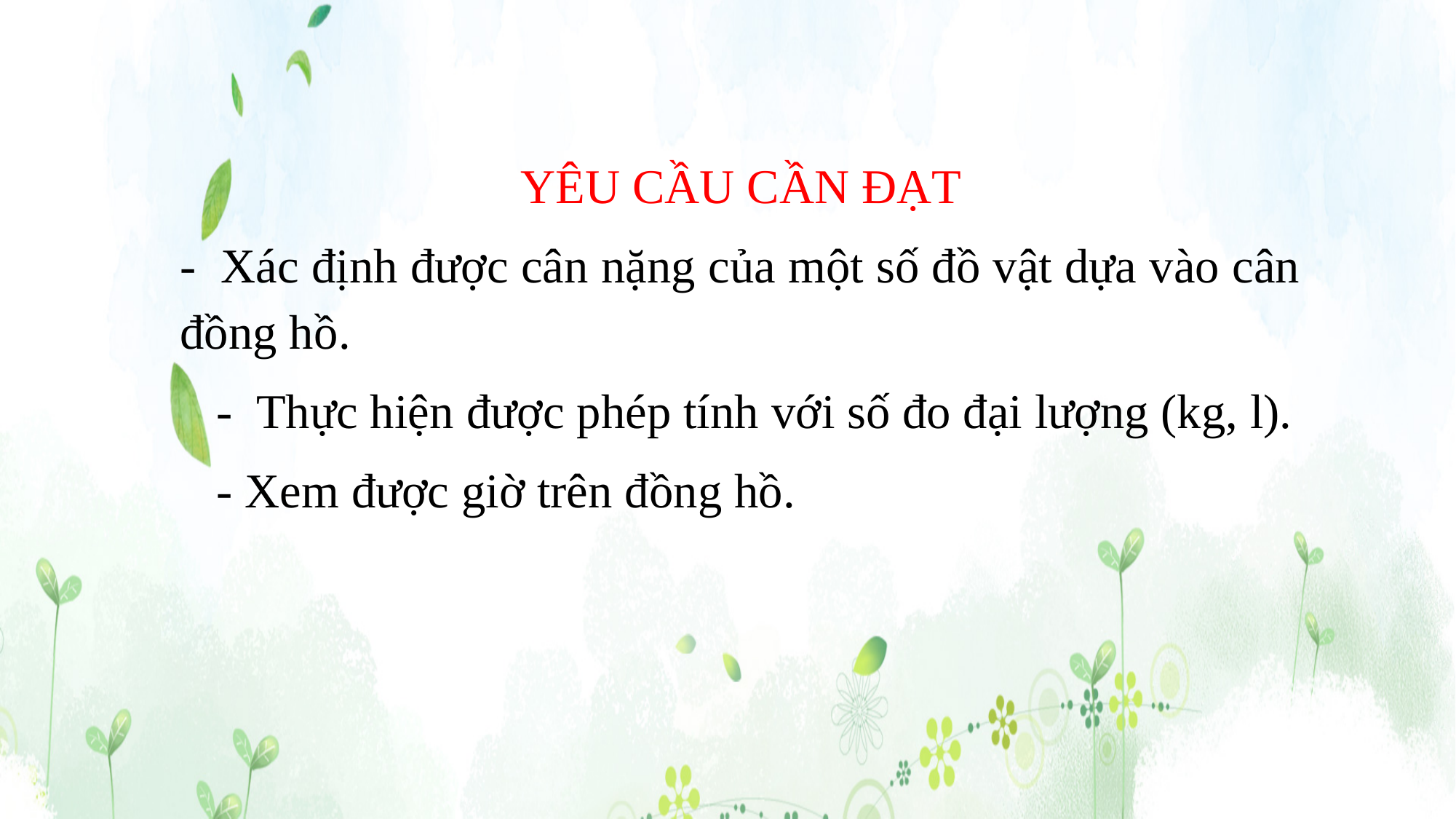

YÊU CẦU CẦN ĐẠT
-  Xác định được cân nặng của một số đồ vật dựa vào cân đồng hồ.
   -  Thực hiện được phép tính với số đo đại lượng (kg, l).
   - Xem được giờ trên đồng hồ.